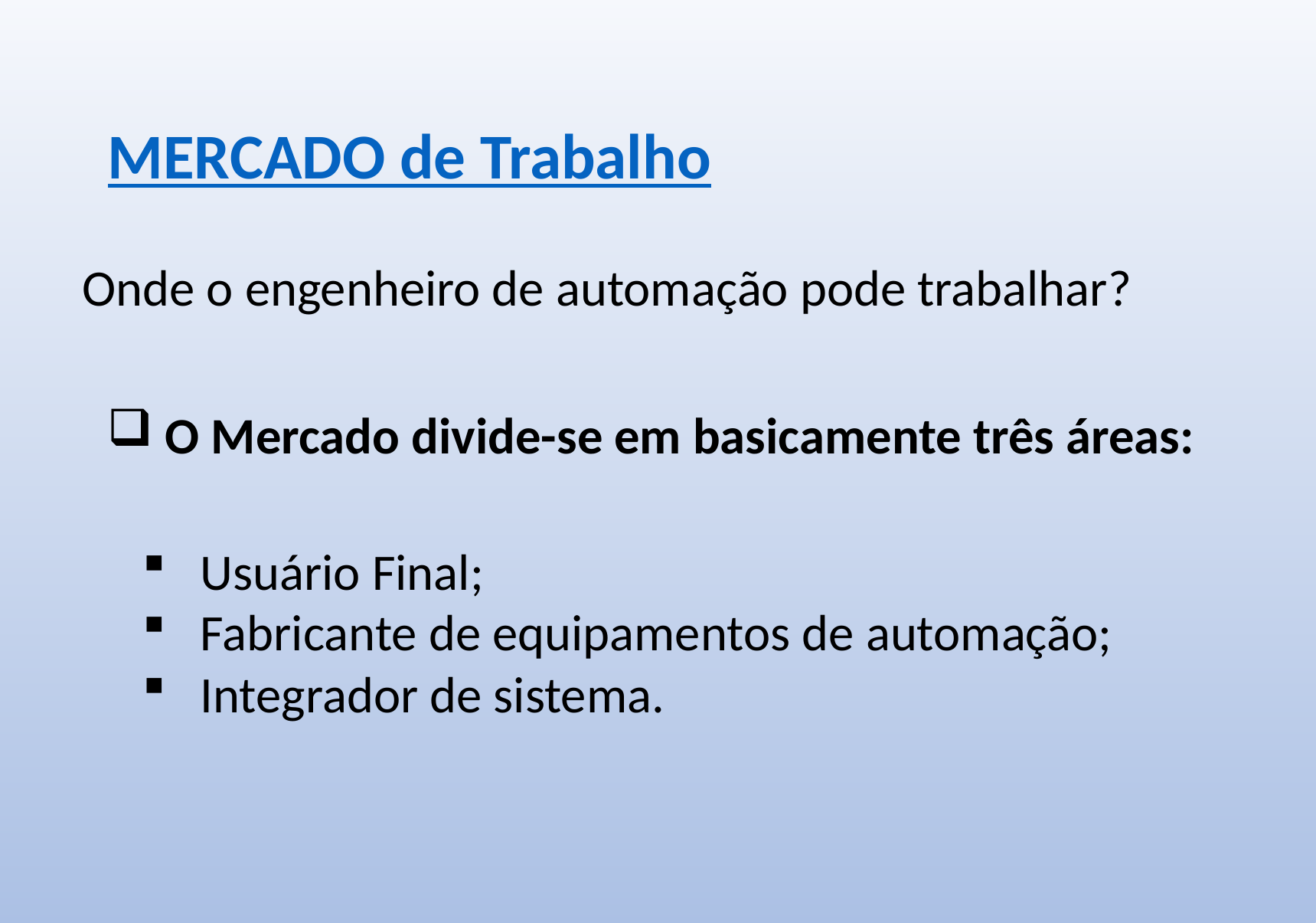

MERCADO de Trabalho

Onde o engenheiro de automação pode trabalhar?
O Mercado divide-se em basicamente três áreas:
Usuário Final;
Fabricante de equipamentos de automação;
Integrador de sistema.